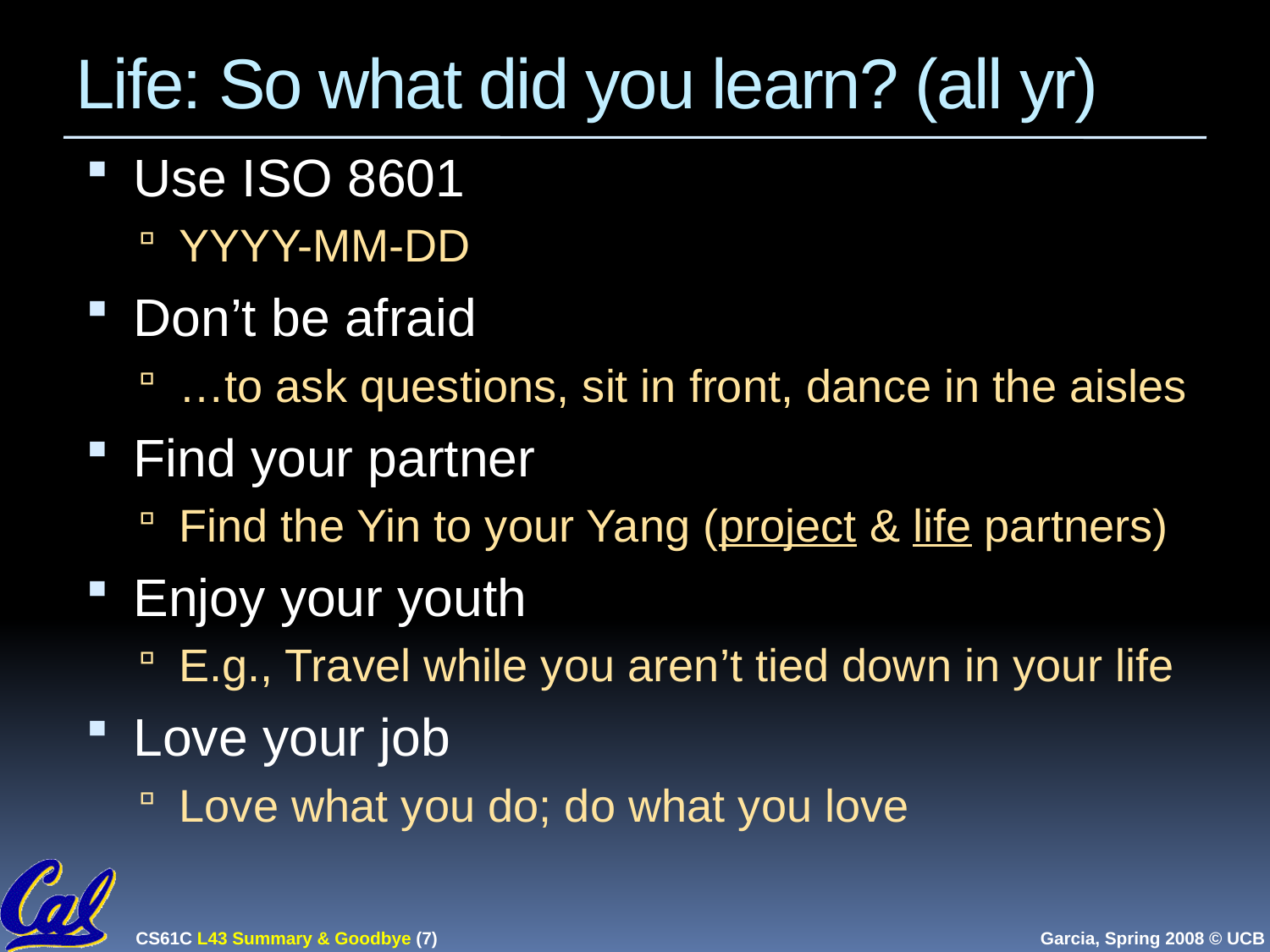

# Life: So what did you learn? (all yr)
Use ISO 8601
YYYY-MM-DD
Don’t be afraid
…to ask questions, sit in front, dance in the aisles
Find your partner
Find the Yin to your Yang (project & life partners)
Enjoy your youth
E.g., Travel while you aren’t tied down in your life
Love your job
Love what you do; do what you love